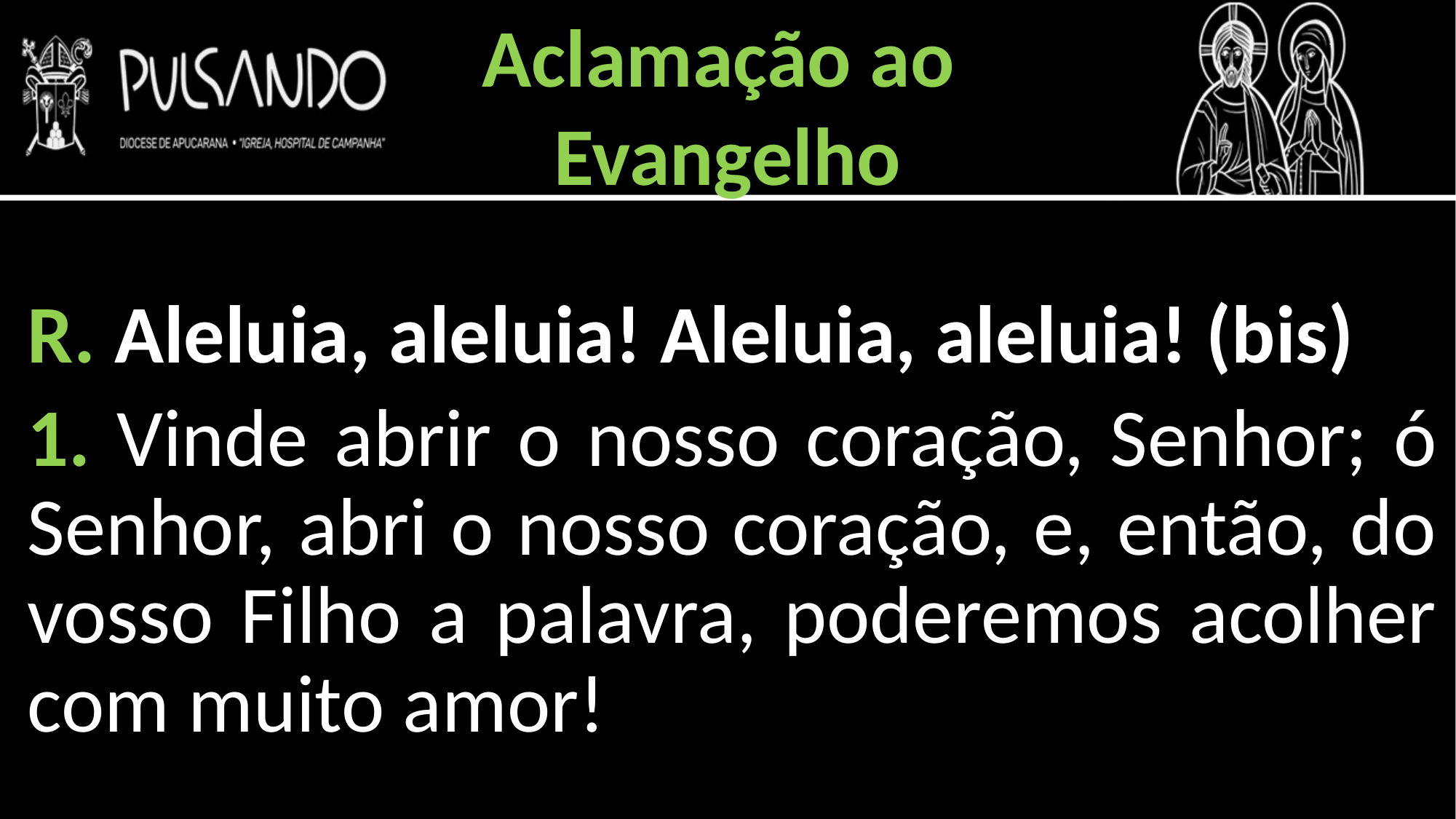

Aclamação ao
Evangelho
R. Aleluia, aleluia! Aleluia, aleluia! (bis)
1. Vinde abrir o nosso coração, Senhor; ó Senhor, abri o nosso coração, e, então, do vosso Filho a palavra, poderemos acolher com muito amor!